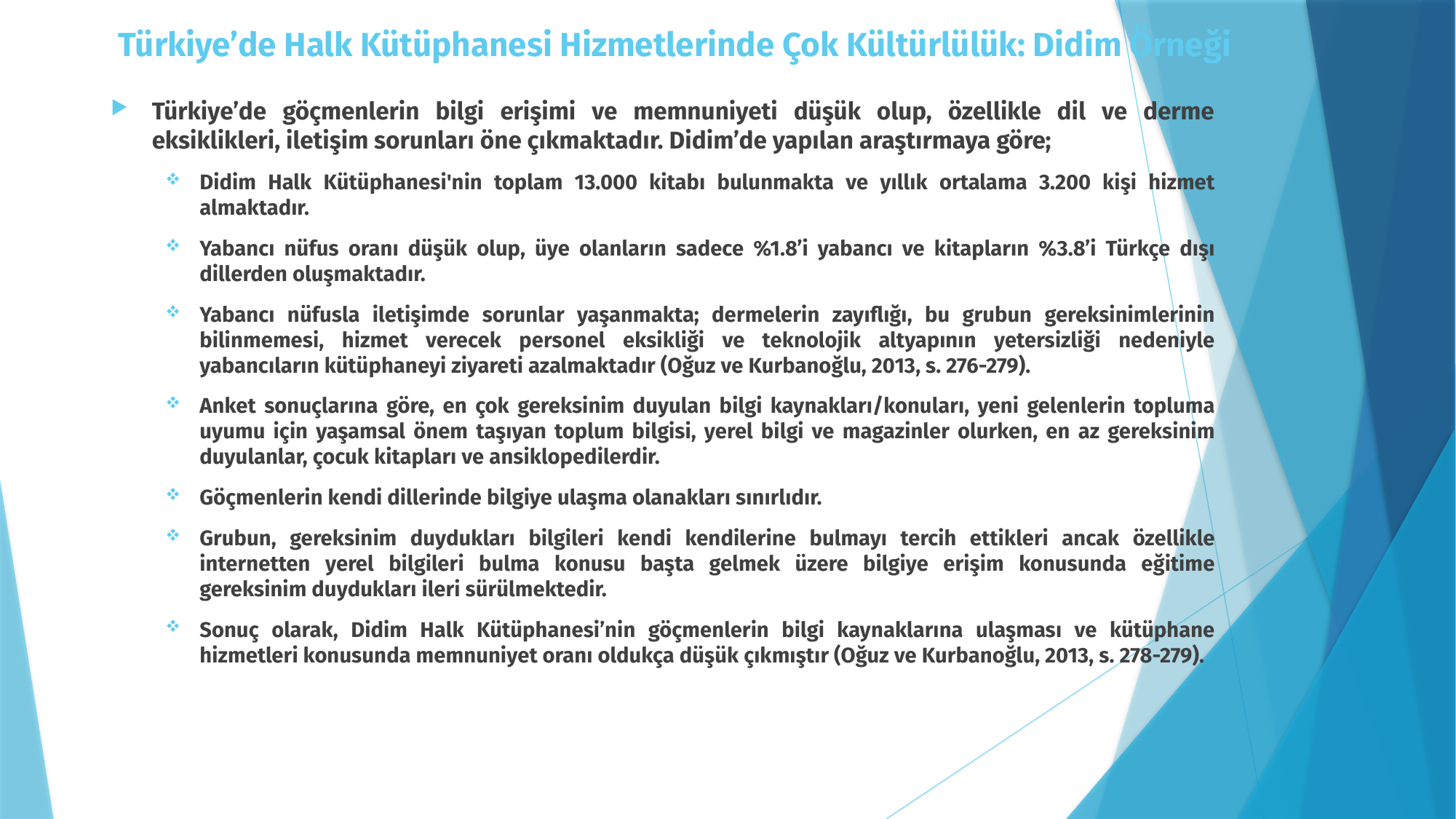

# Türkiye’de Halk Kütüphanesi Hizmetlerinde Çok Kültürlülük: Didim Örneği
Türkiye’de göçmenlerin bilgi erişimi ve memnuniyeti düşük olup, özellikle dil ve derme eksiklikleri, iletişim sorunları öne çıkmaktadır. Didim’de yapılan araştırmaya göre;
Didim Halk Kütüphanesi'nin toplam 13.000 kitabı bulunmakta ve yıllık ortalama 3.200 kişi hizmet almaktadır.
Yabancı nüfus oranı düşük olup, üye olanların sadece %1.8’i yabancı ve kitapların %3.8’i Türkçe dışı dillerden oluşmaktadır.
Yabancı nüfusla iletişimde sorunlar yaşanmakta; dermelerin zayıflığı, bu grubun gereksinimlerinin bilinmemesi, hizmet verecek personel eksikliği ve teknolojik altyapının yetersizliği nedeniyle yabancıların kütüphaneyi ziyareti azalmaktadır (Oğuz ve Kurbanoğlu, 2013, s. 276-279).
Anket sonuçlarına göre, en çok gereksinim duyulan bilgi kaynakları/konuları, yeni gelenlerin topluma uyumu için yaşamsal önem taşıyan toplum bilgisi, yerel bilgi ve magazinler olurken, en az gereksinim duyulanlar, çocuk kitapları ve ansiklopedilerdir.
Göçmenlerin kendi dillerinde bilgiye ulaşma olanakları sınırlıdır.
Grubun, gereksinim duydukları bilgileri kendi kendilerine bulmayı tercih ettikleri ancak özellikle internetten yerel bilgileri bulma konusu başta gelmek üzere bilgiye erişim konusunda eğitime gereksinim duydukları ileri sürülmektedir.
Sonuç olarak, Didim Halk Kütüphanesi’nin göçmenlerin bilgi kaynaklarına ulaşması ve kütüphane hizmetleri konusunda memnuniyet oranı oldukça düşük çıkmıştır (Oğuz ve Kurbanoğlu, 2013, s. 278-279).